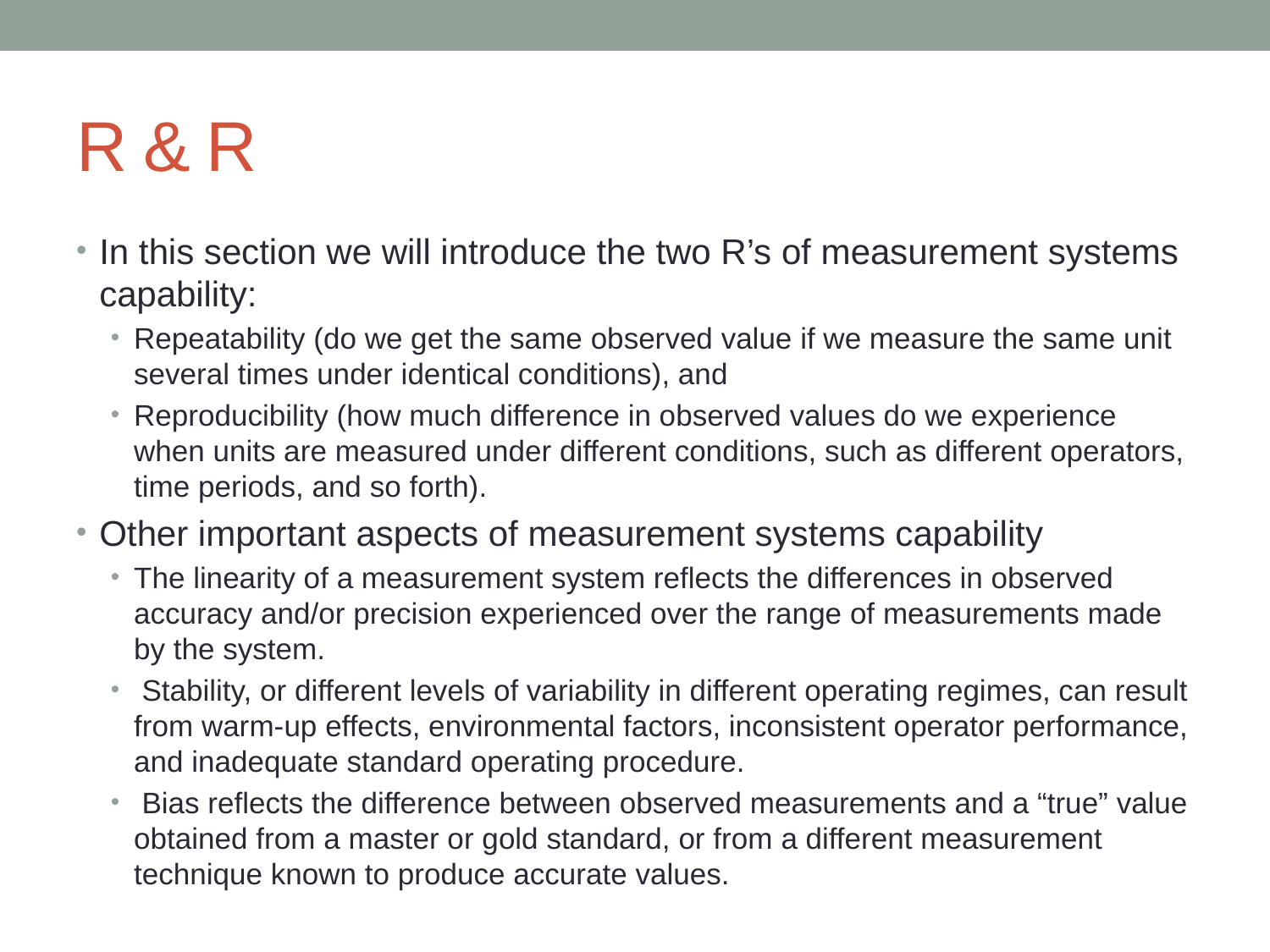

# R & R
In this section we will introduce the two R’s of measurement systems capability:
Repeatability (do we get the same observed value if we measure the same unit several times under identical conditions), and
Reproducibility (how much difference in observed values do we experience when units are measured under different conditions, such as different operators, time periods, and so forth).
Other important aspects of measurement systems capability
The linearity of a measurement system reflects the differences in observed accuracy and/or precision experienced over the range of measurements made by the system.
 Stability, or different levels of variability in different operating regimes, can result from warm-up effects, environmental factors, inconsistent operator performance, and inadequate standard operating procedure.
 Bias reflects the difference between observed measurements and a “true” value obtained from a master or gold standard, or from a different measurement technique known to produce accurate values.